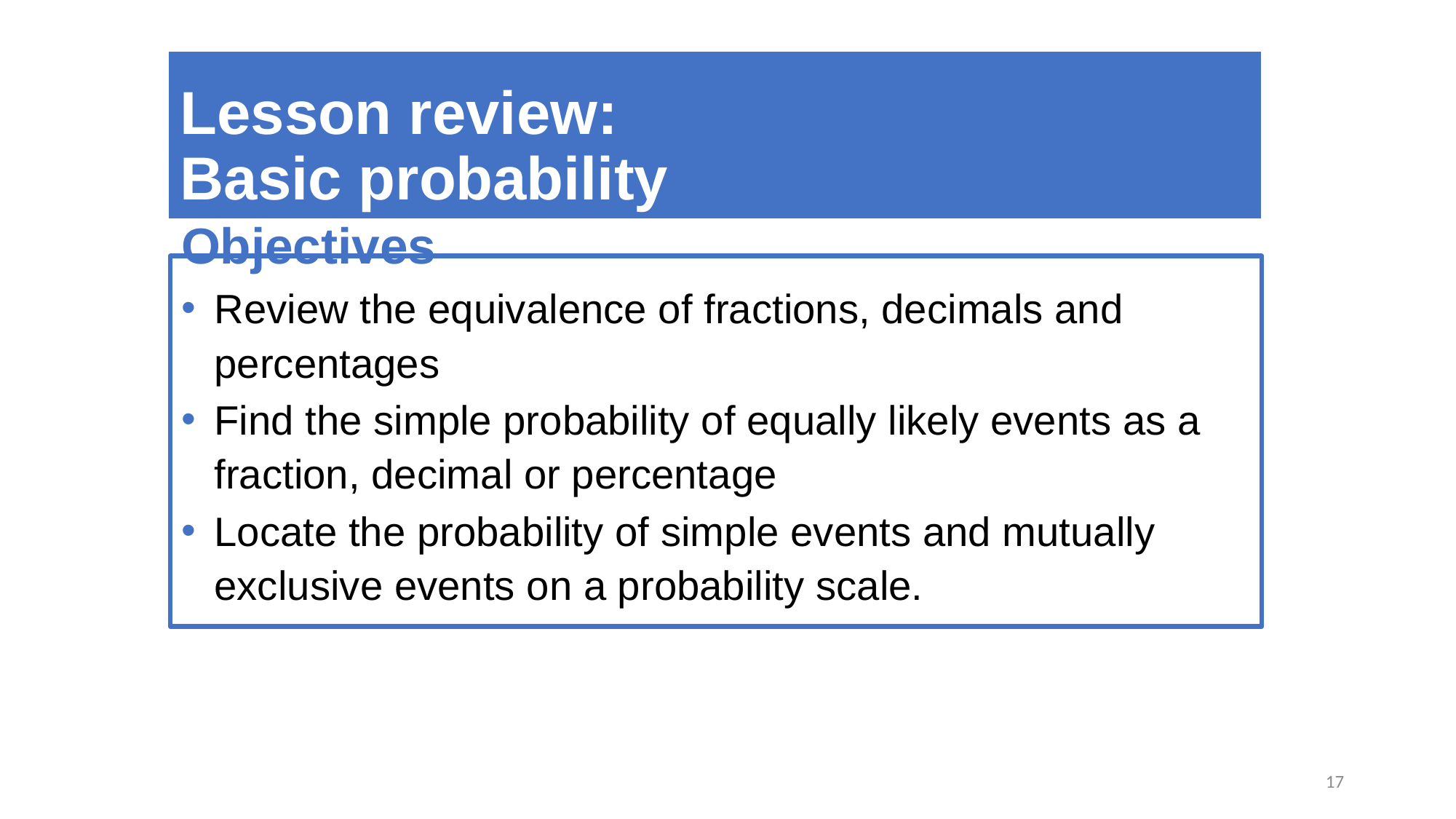

# Lesson review: Basic probability
Objectives
Review the equivalence of fractions, decimals and percentages
Find the simple probability of equally likely events as a fraction, decimal or percentage
Locate the probability of simple events and mutually exclusive events on a probability scale.

17